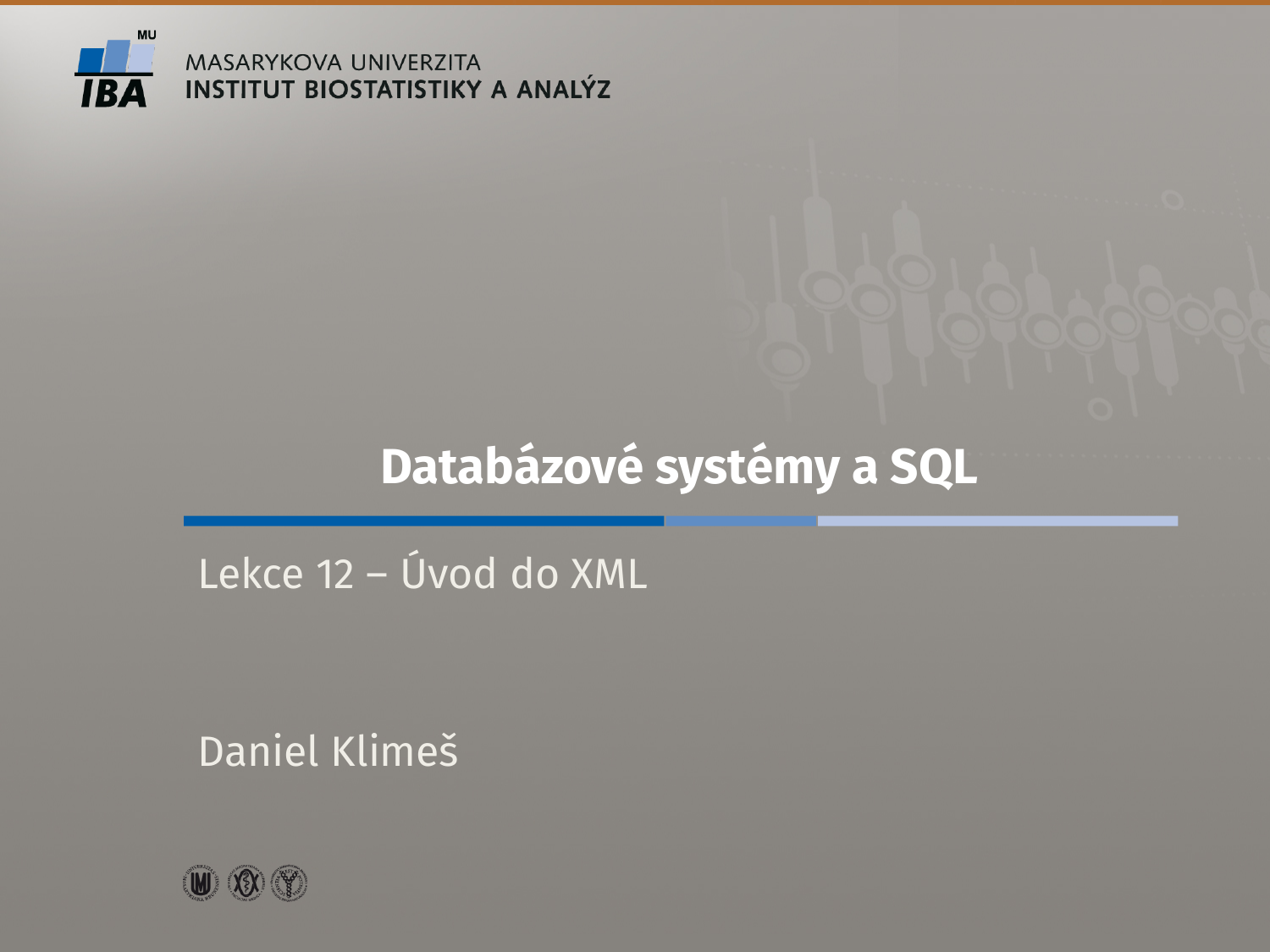

# Databázové systémy a SQL
Lekce 12 – Úvod do XML

Daniel Klimeš